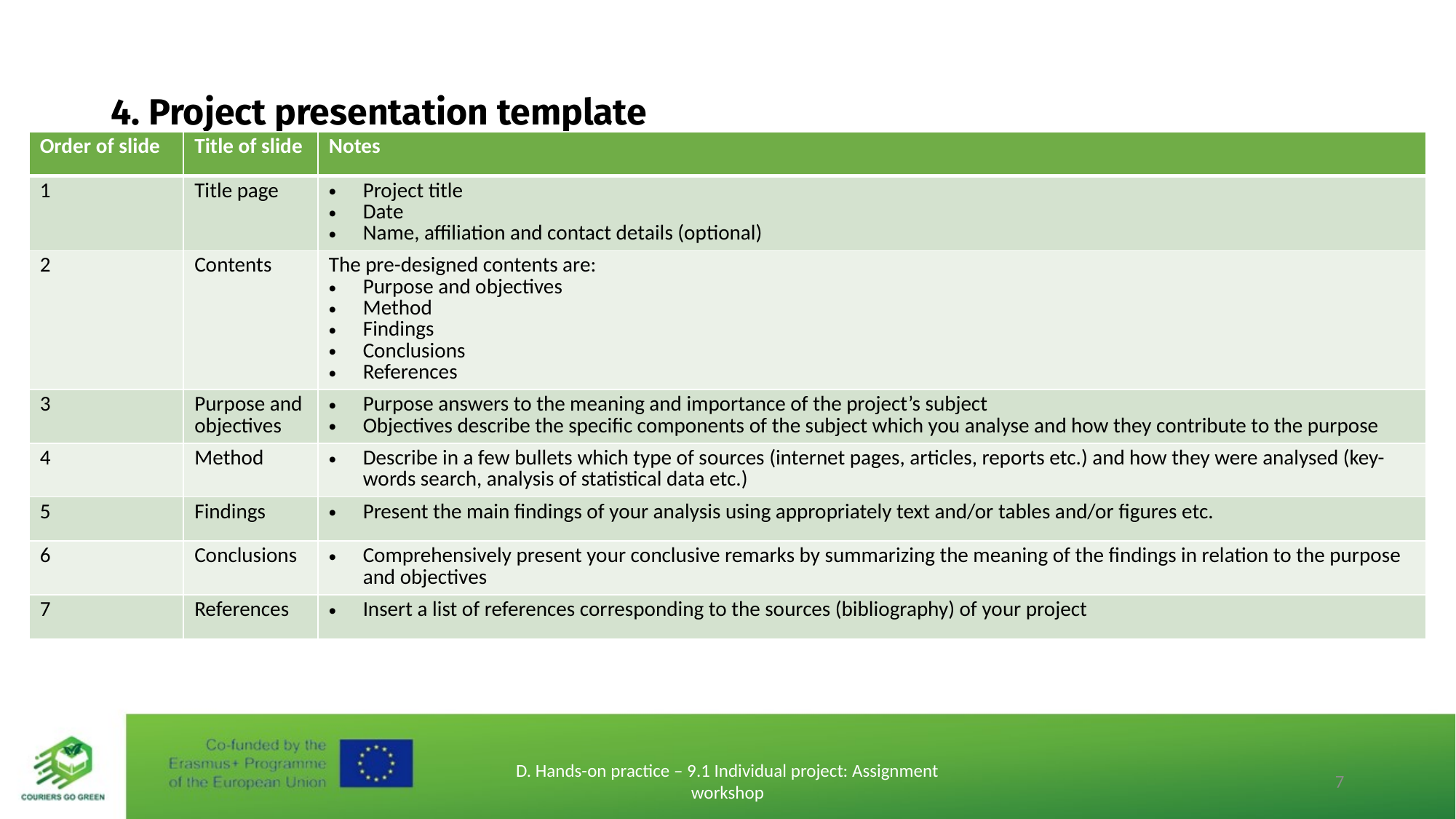

# 4. Project presentation template
| Order of slide | Title of slide | Notes |
| --- | --- | --- |
| 1 | Title page | Project title Date Name, affiliation and contact details (optional) |
| 2 | Contents | The pre-designed contents are: Purpose and objectives Method Findings Conclusions References |
| 3 | Purpose and objectives | Purpose answers to the meaning and importance of the project’s subject Objectives describe the specific components of the subject which you analyse and how they contribute to the purpose |
| 4 | Method | Describe in a few bullets which type of sources (internet pages, articles, reports etc.) and how they were analysed (key-words search, analysis of statistical data etc.) |
| 5 | Findings | Present the main findings of your analysis using appropriately text and/or tables and/or figures etc. |
| 6 | Conclusions | Comprehensively present your conclusive remarks by summarizing the meaning of the findings in relation to the purpose and objectives |
| 7 | References | Insert a list of references corresponding to the sources (bibliography) of your project |
D. Hands-on practice – 9.1 Individual project: Assignment workshop
7